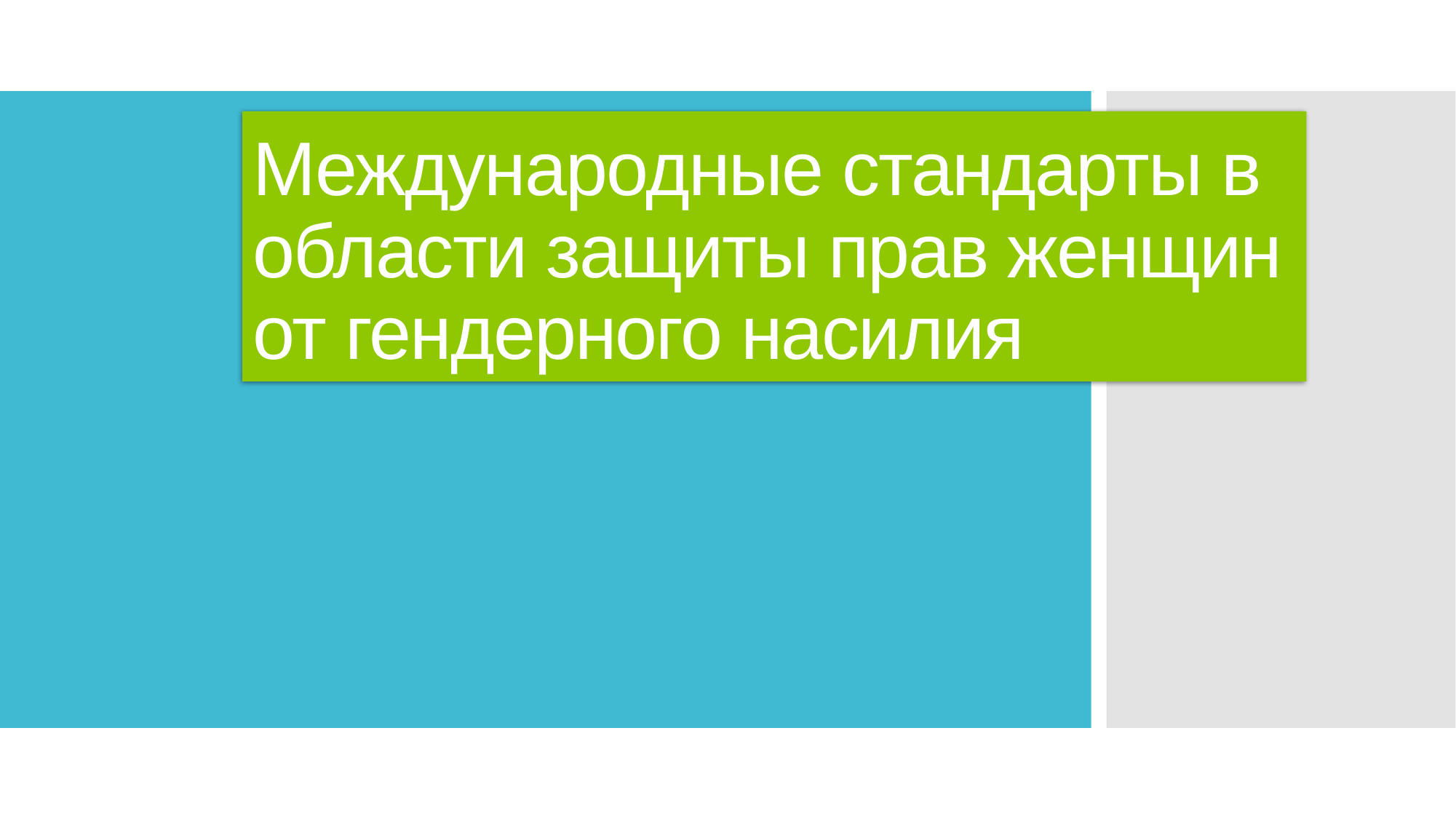

# Международные стандарты в области защиты прав женщин от гендерного насилия